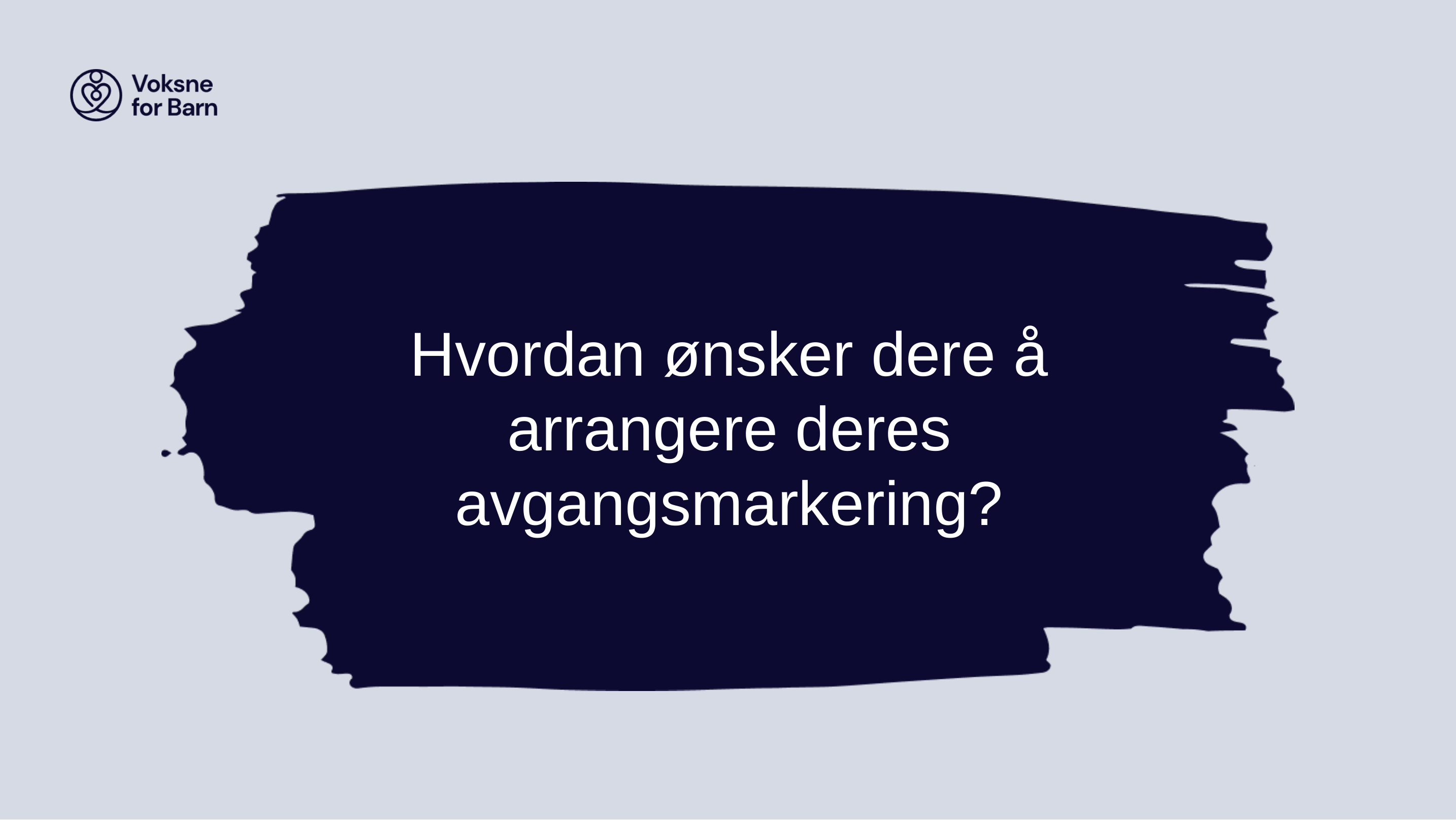

# Hvordan ønsker dere å arrangere deres avgangsmarkering?